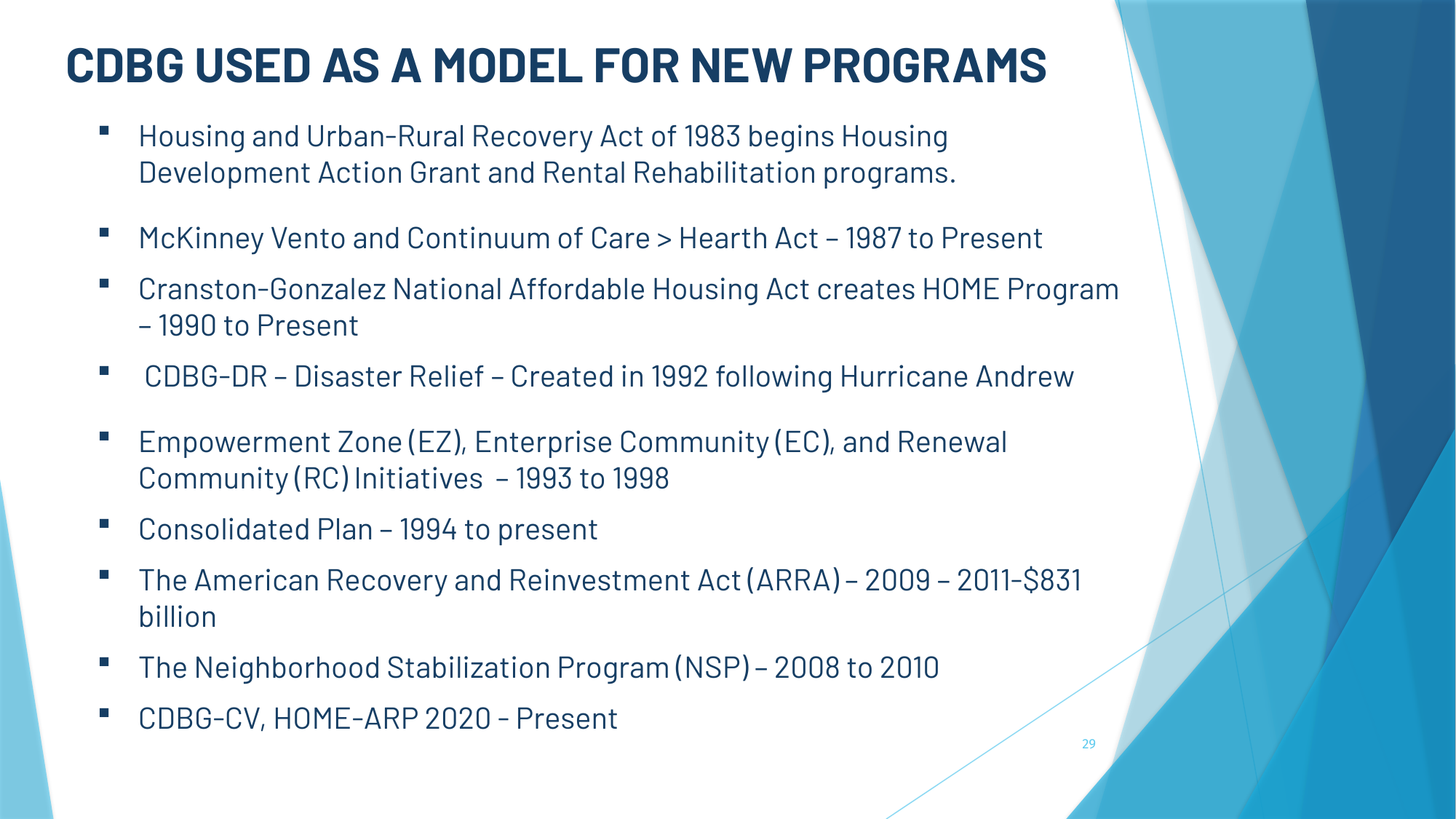

CDBG USED AS A MODEL FOR NEW PROGRAMS
Housing and Urban-Rural Recovery Act of 1983 begins Housing Development Action Grant and Rental Rehabilitation programs.

McKinney Vento and Continuum of Care > Hearth Act – 1987 to Present

Cranston-Gonzalez National Affordable Housing Act creates HOME Program – 1990 to Present

 CDBG-DR – Disaster Relief – Created in 1992 following Hurricane Andrew

Empowerment Zone (EZ), Enterprise Community (EC), and Renewal Community (RC) Initiatives  – 1993 to 1998

Consolidated Plan – 1994 to present

The American Recovery and Reinvestment Act (ARRA) – 2009 – 2011-$831 billion

The Neighborhood Stabilization Program (NSP) – 2008 to 2010

CDBG-CV, HOME-ARP 2020 - Present

29